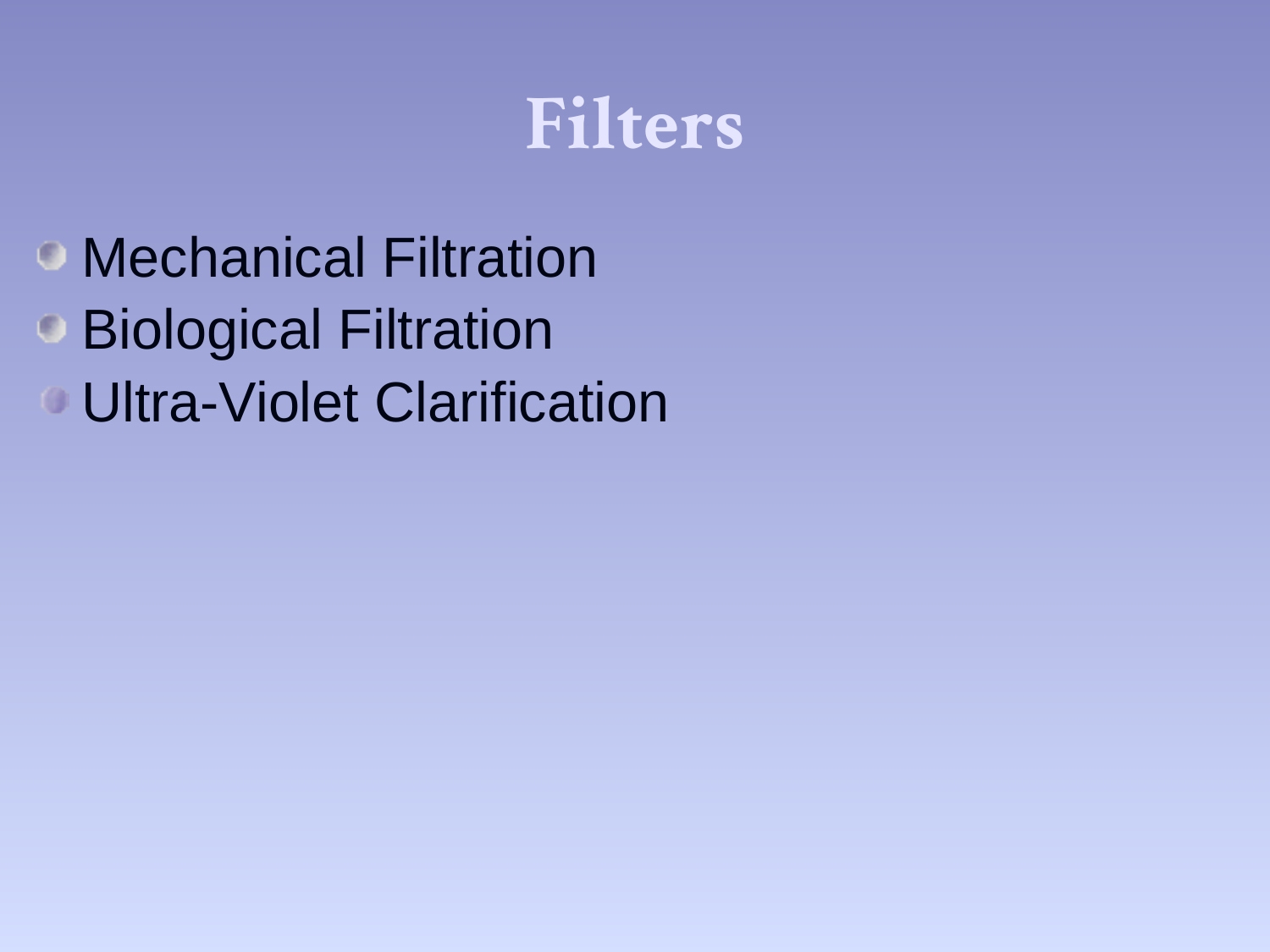

# Filters
Mechanical Filtration
Biological Filtration
Ultra-Violet Clarification